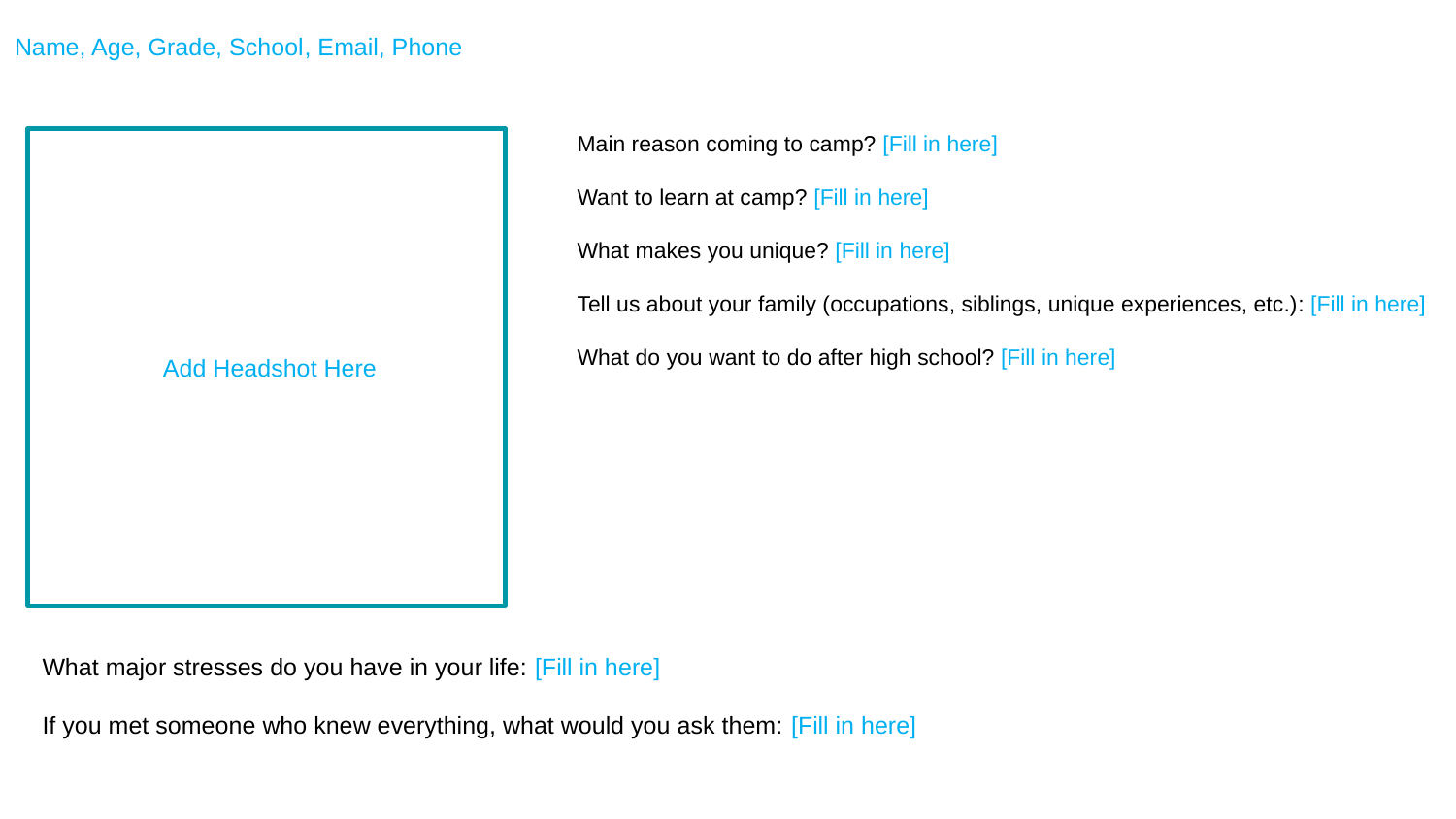

Name, Age, Grade, School, Email, Phone
Main reason coming to camp? [Fill in here]

Want to learn at camp? [Fill in here]

What makes you unique? [Fill in here]

Tell us about your family (occupations, siblings, unique experiences, etc.): [Fill in here]

What do you want to do after high school? [Fill in here]
 Add Headshot Here
What major stresses do you have in your life: [Fill in here]

If you met someone who knew everything, what would you ask them: [Fill in here]